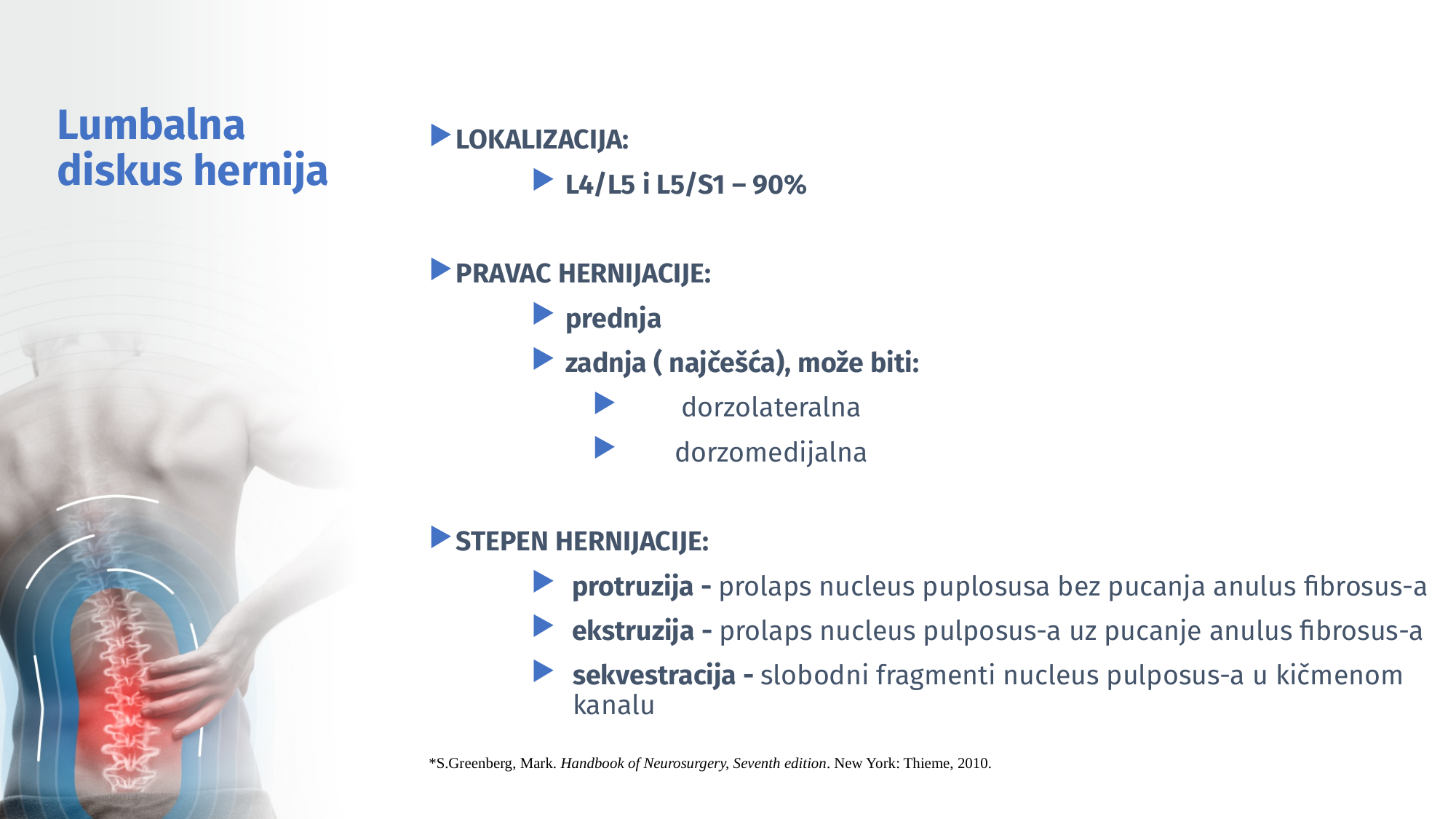

Lumbalna diskus hernija
LOKALIZACIJA:
L4/L5 i L5/S1 – 90%

PRAVAC HERNIJACIJE:
prednja
zadnja ( najčešća), može biti:
	dorzolateralna
	dorzomedijalna

STEPEN HERNIJACIJE:
 protruzija - prolaps nucleus puplosusa bez pucanja anulus fibrosus-a
 ekstruzija - prolaps nucleus pulposus-a uz pucanje anulus fibrosus-a
sekvestracija - slobodni fragmenti nucleus pulposus-a u kičmenom kanalu
*S.Greenberg, Mark. Handbook of Neurosurgery, Seventh edition. New York: Thieme, 2010.